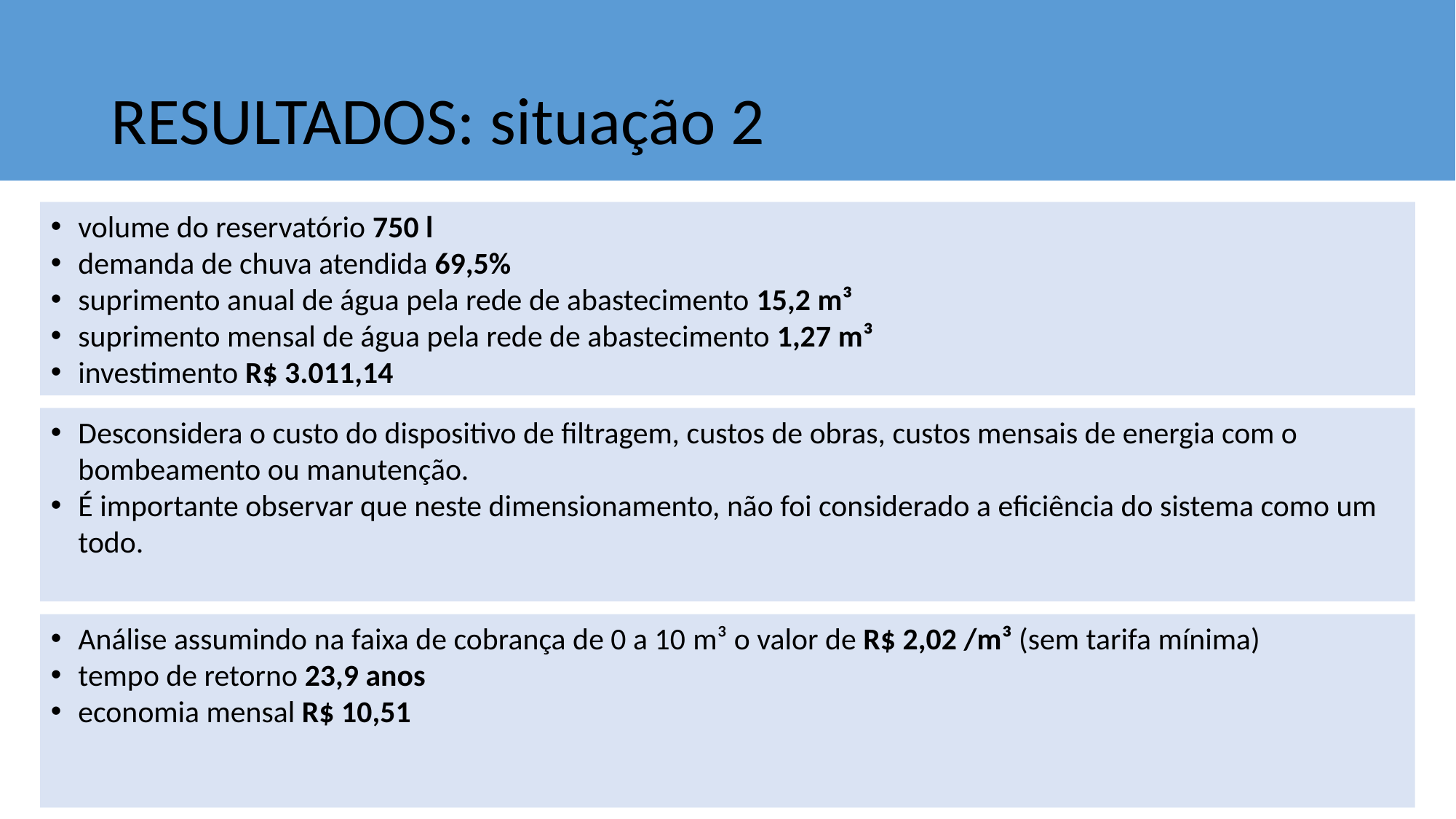

# RESULTADOS: situação 2
volume do reservatório 750 l
demanda de chuva atendida 69,5%
suprimento anual de água pela rede de abastecimento 15,2 m³
suprimento mensal de água pela rede de abastecimento 1,27 m³
investimento R$ 3.011,14
Desconsidera o custo do dispositivo de filtragem, custos de obras, custos mensais de energia com o bombeamento ou manutenção.
É importante observar que neste dimensionamento, não foi considerado a eficiência do sistema como um todo.
Análise assumindo na faixa de cobrança de 0 a 10 m³ o valor de R$ 2,02 /m³ (sem tarifa mínima)
tempo de retorno 23,9 anos
economia mensal R$ 10,51